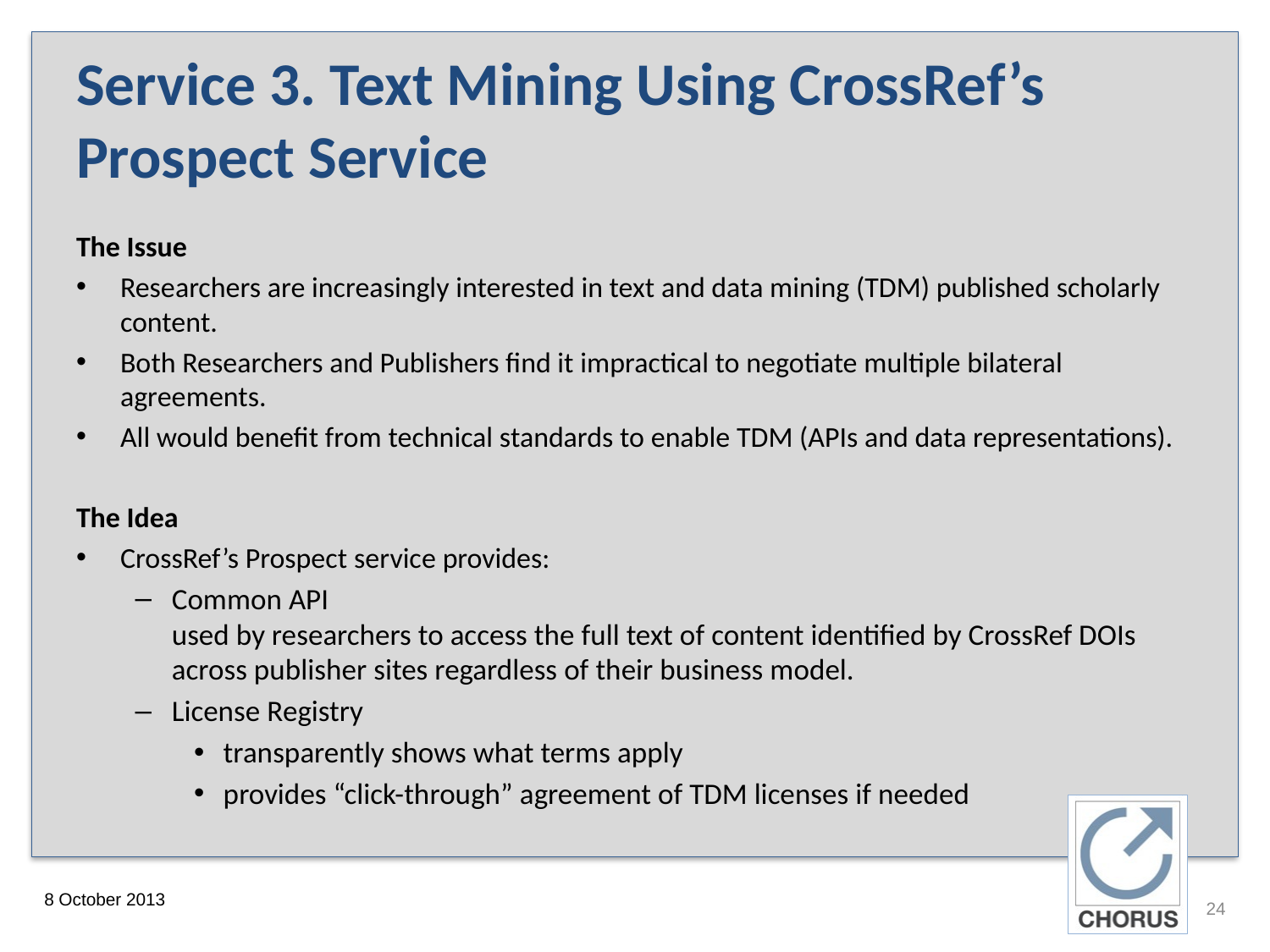

# Service 3. Text Mining Using CrossRef’s Prospect Service
The Issue
Researchers are increasingly interested in text and data mining (TDM) published scholarly content.
Both Researchers and Publishers find it impractical to negotiate multiple bilateral agreements.
All would benefit from technical standards to enable TDM (APIs and data representations).

The Idea
CrossRef’s Prospect service provides:
Common API
used by researchers to access the full text of content identified by CrossRef DOIs across publisher sites regardless of their business model.
License Registry
transparently shows what terms apply
provides “click-through” agreement of TDM licenses if needed
24